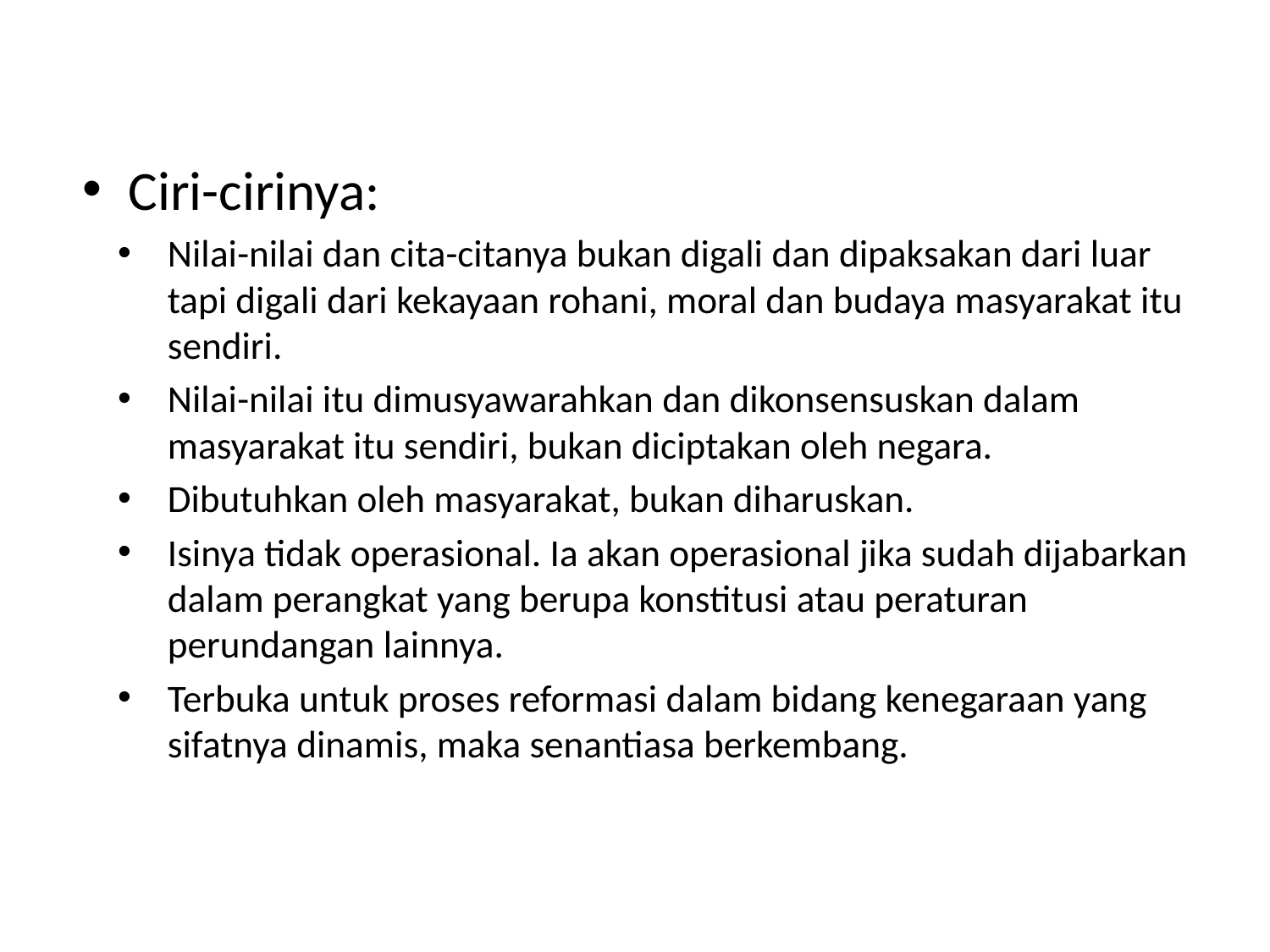

Ciri-cirinya:
Nilai-nilai dan cita-citanya bukan digali dan dipaksakan dari luar tapi digali dari kekayaan rohani, moral dan budaya masyarakat itu sendiri.
Nilai-nilai itu dimusyawarahkan dan dikonsensuskan dalam masyarakat itu sendiri, bukan diciptakan oleh negara.
Dibutuhkan oleh masyarakat, bukan diharuskan.
Isinya tidak operasional. Ia akan operasional jika sudah dijabarkan dalam perangkat yang berupa konstitusi atau peraturan perundangan lainnya.
Terbuka untuk proses reformasi dalam bidang kenegaraan yang sifatnya dinamis, maka senantiasa berkembang.